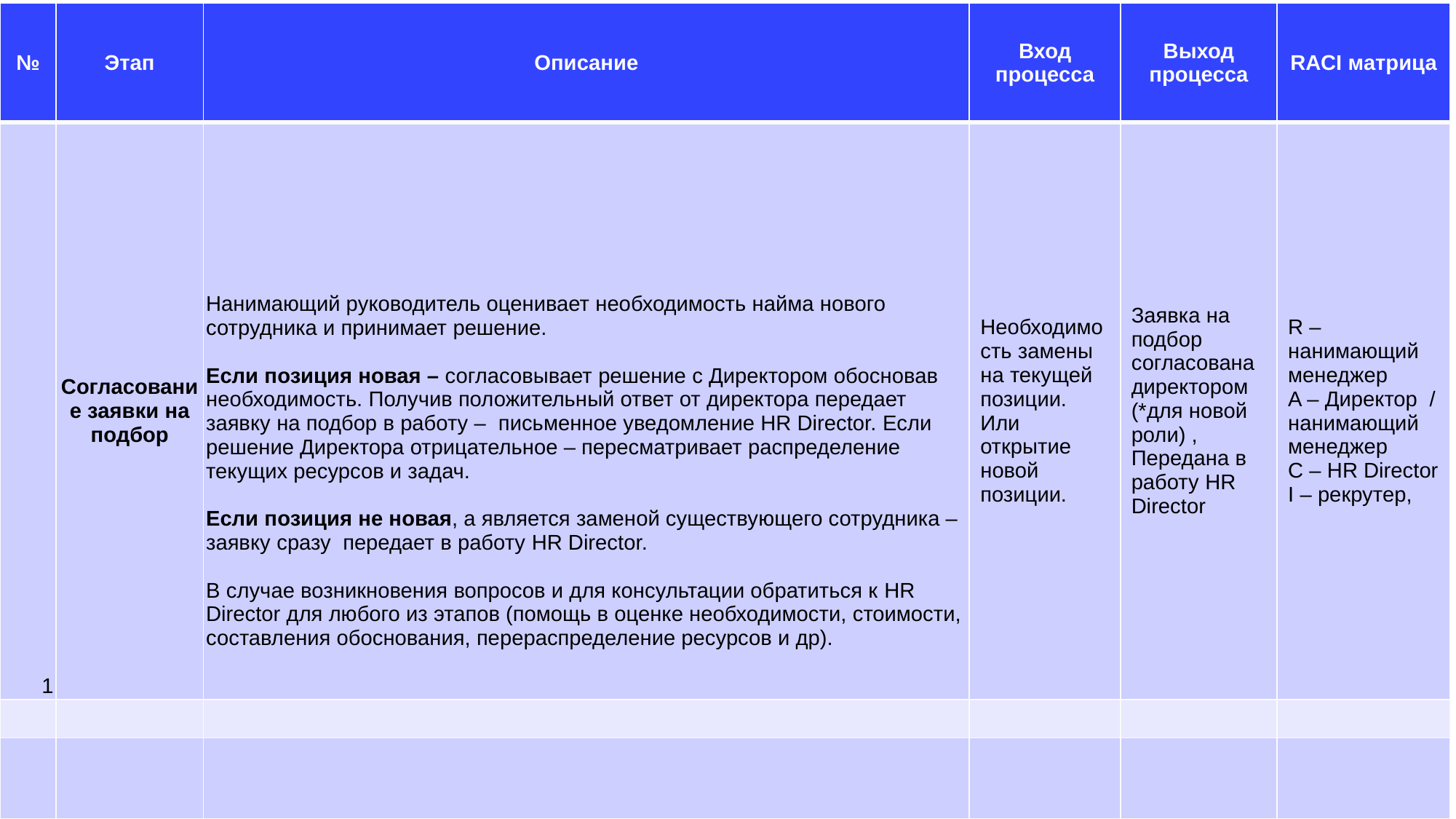

| № | Этап | Описание | Вход процесса | Выход процесса | RACI матрица |
| --- | --- | --- | --- | --- | --- |
| 1 | Согласование заявки на подбор | Нанимающий руководитель оценивает необходимость найма нового сотрудника и принимает решение. Если позиция новая – согласовывает решение с Директором обосновав необходимость. Получив положительный ответ от директора передает заявку на подбор в работу – письменное уведомление HR Director. Если решение Директора отрицательное – пересматривает распределение текущих ресурсов и задач. Если позиция не новая, а является заменой существующего сотрудника – заявку сразу передает в работу HR Director. В случае возникновения вопросов и для консультации обратиться к HR Director для любого из этапов (помощь в оценке необходимости, стоимости, составления обоснования, перераспределение ресурсов и др). | Необходимость замены на текущей позиции. Или открытие новой позиции. | Заявка на подбор согласована директором (\*для новой роли) , Передана в работу HR Director | R – нанимающий менеджер A – Директор / нанимающий менеджер C – HR Director I – рекрутер, |
|  |  |  |  |  |  |
|  |  |  |  |  |  |
#